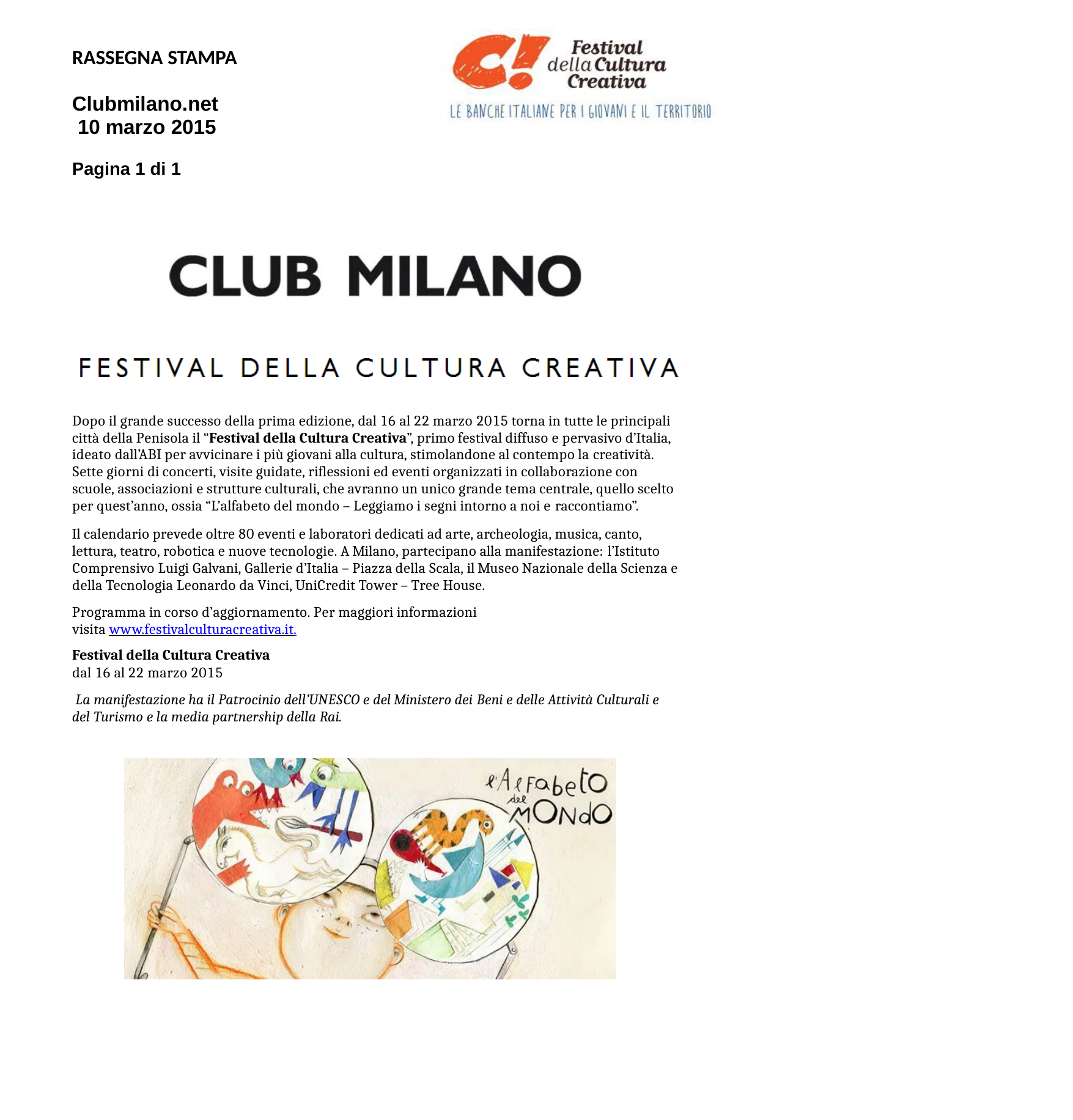

RASSEGNA STAMPA

Clubmilano.net  10 marzo 2015
Pagina 1 di 1

Dopo il grande successo della prima edizione, dal 16 al 22 marzo 2015 torna in tutte le principali  città della Penisola il “Festival della Cultura Creativa”, primo festival diffuso e pervasivo d’Italia,  ideato dall’ABI per avvicinare i più giovani alla cultura, stimolandone al contempo la creatività.
Sette giorni di concerti, visite guidate, riflessioni ed eventi organizzati in collaborazione con  scuole, associazioni e strutture culturali, che avranno un unico grande tema centrale, quello scelto  per quest’anno, ossia “L’alfabeto del mondo – Leggiamo i segni intorno a noi e raccontiamo”.
Il calendario prevede oltre 80 eventi e laboratori dedicati ad arte, archeologia, musica, canto,  lettura, teatro, robotica e nuove tecnologie. A Milano, partecipano alla manifestazione: l’Istituto
Comprensivo Luigi Galvani, Gallerie d’Italia – Piazza della Scala, il Museo Nazionale della Scienza e  della Tecnologia Leonardo da Vinci, UniCredit Tower – Tree House.
Programma in corso d’aggiornamento. Per maggiori informazioni  visita www.festivalculturacreativa.it.
Festival della Cultura Creativa
dal 16 al 22 marzo 2015
La manifestazione ha il Patrocinio dell’UNESCO e del Ministero dei Beni e delle Attività Culturali e  del Turismo e la media partnership della Rai.